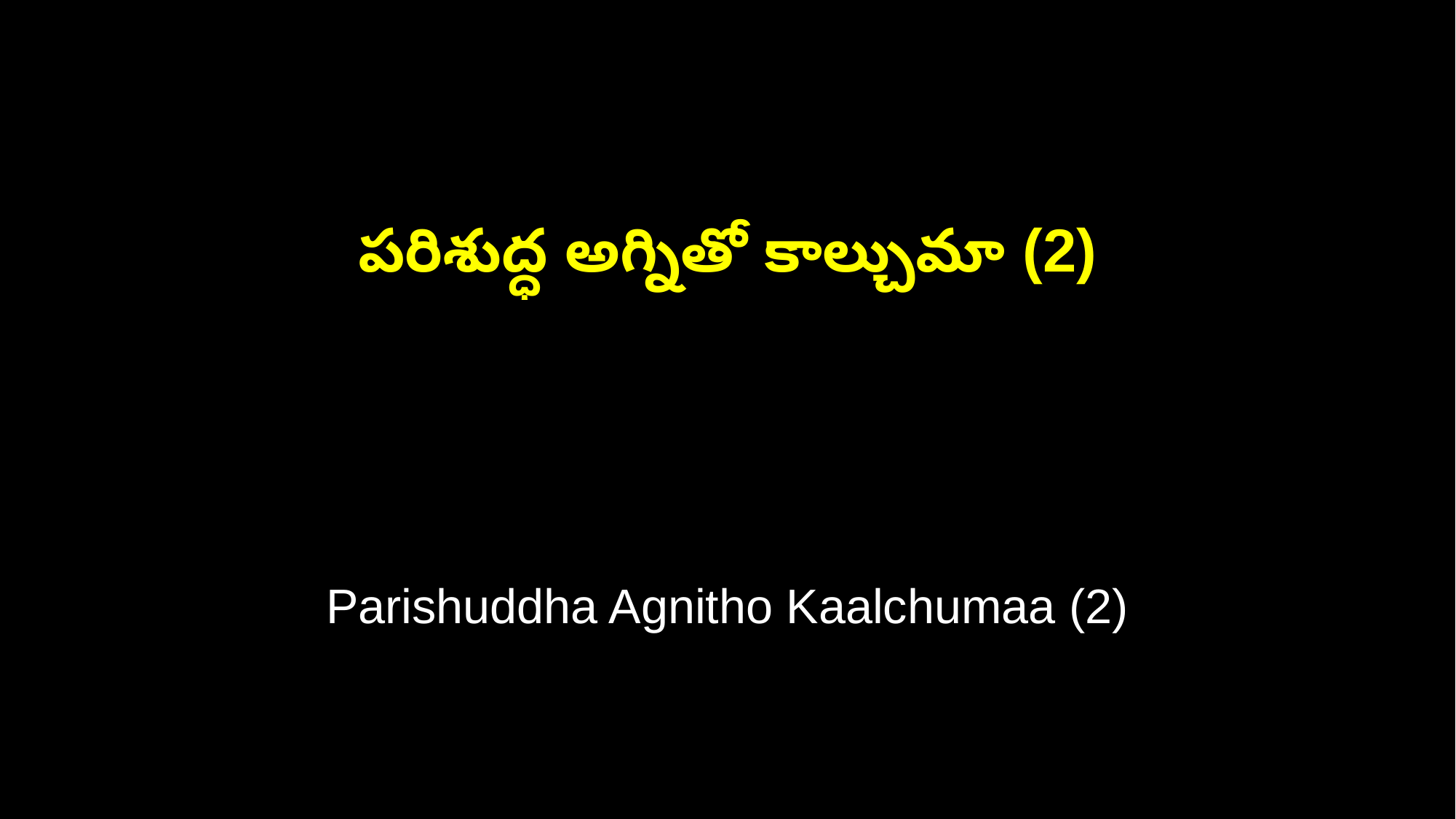

పరిశుద్ధ అగ్నితో కాల్చుమా (2)
Parishuddha Agnitho Kaalchumaa (2)